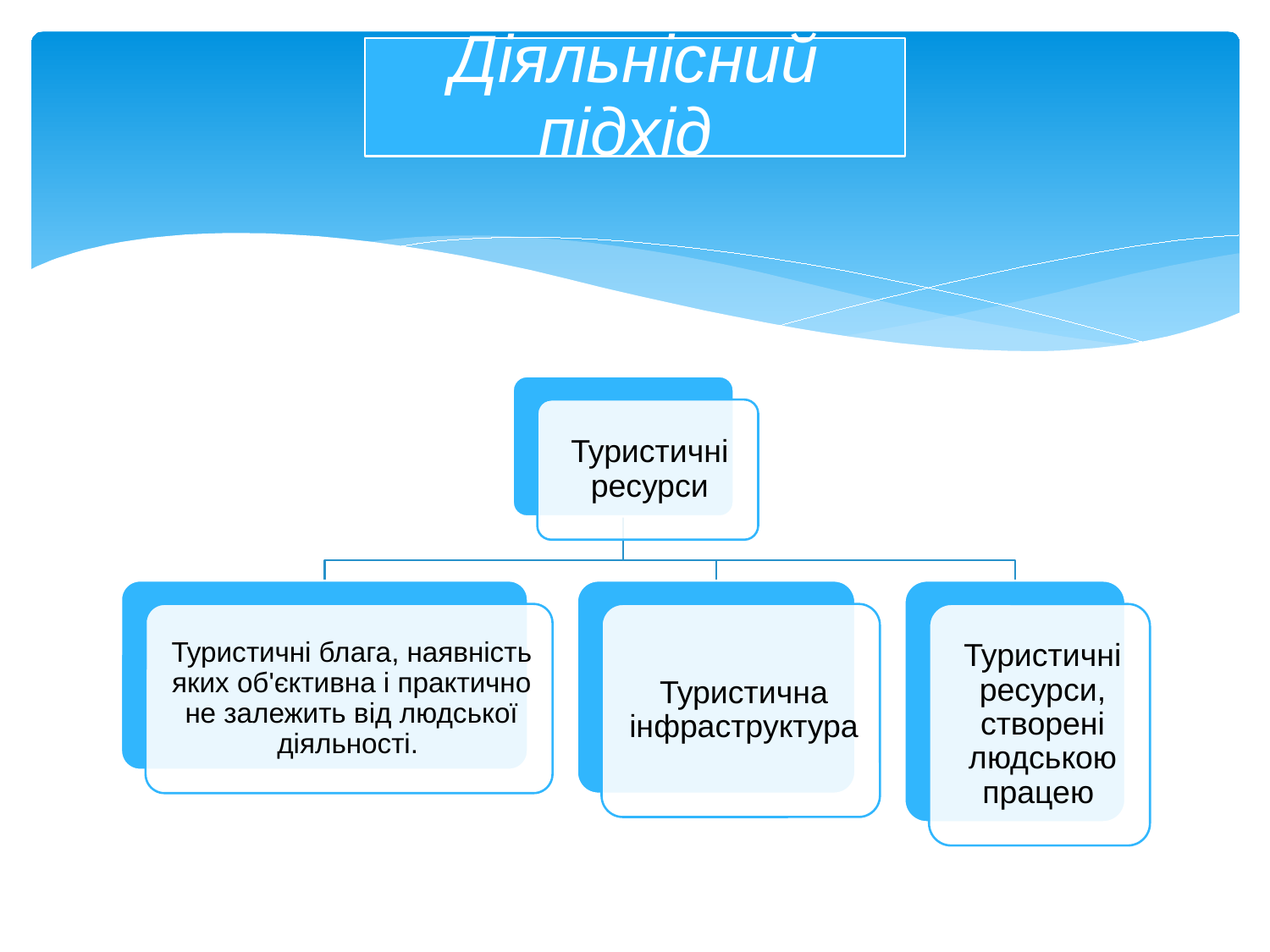

Діяльнісний підхід
Туристичні ресурси
Турис­тичні блага, наявність яких об'єктивна і практично не залежить від людської діяльності.
Туристич­на інфраструктура
Туристичні ресурси, створені люд­ською працею